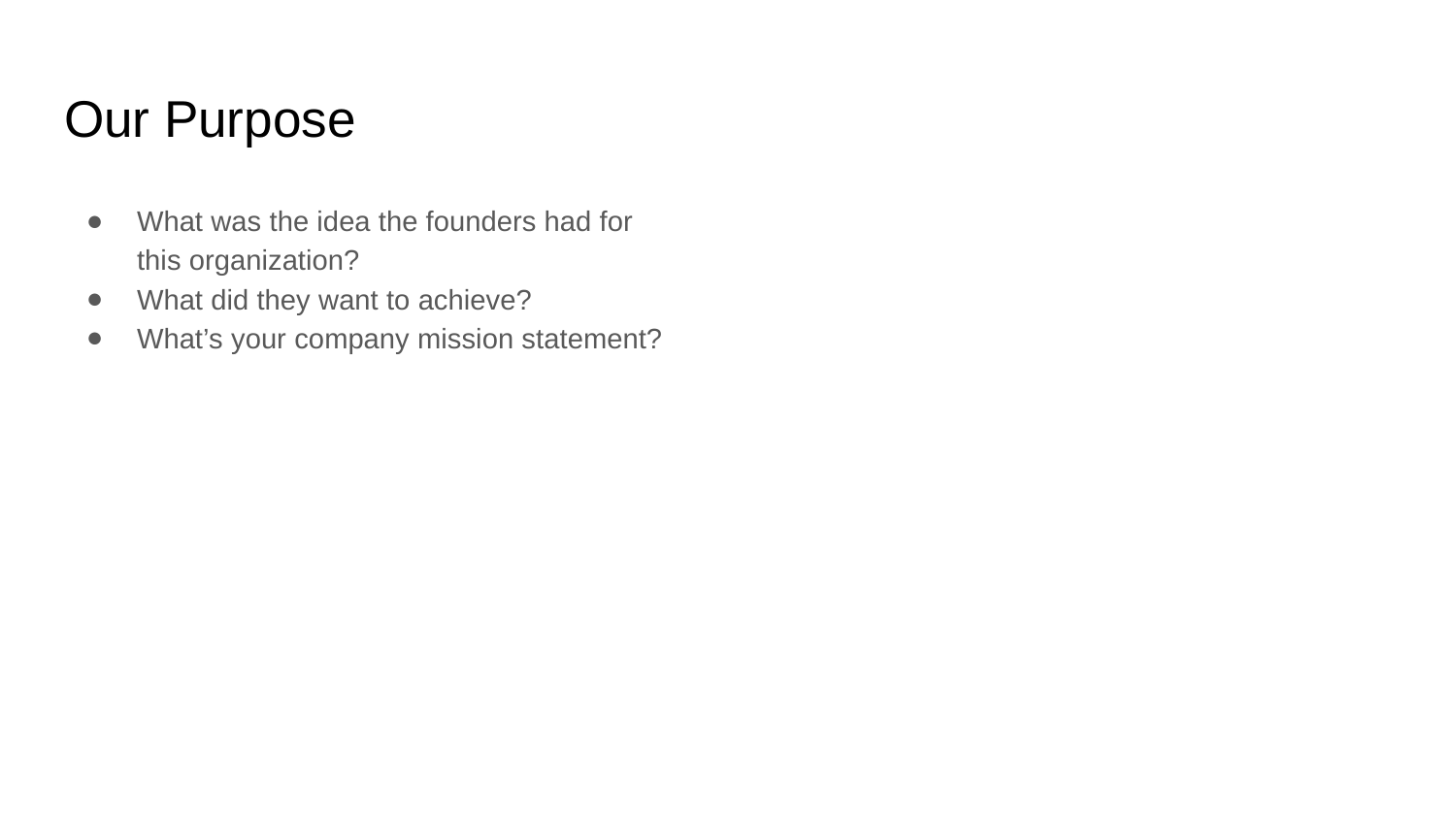

# Our Purpose
What was the idea the founders had for this organization?
What did they want to achieve?
What’s your company mission statement?